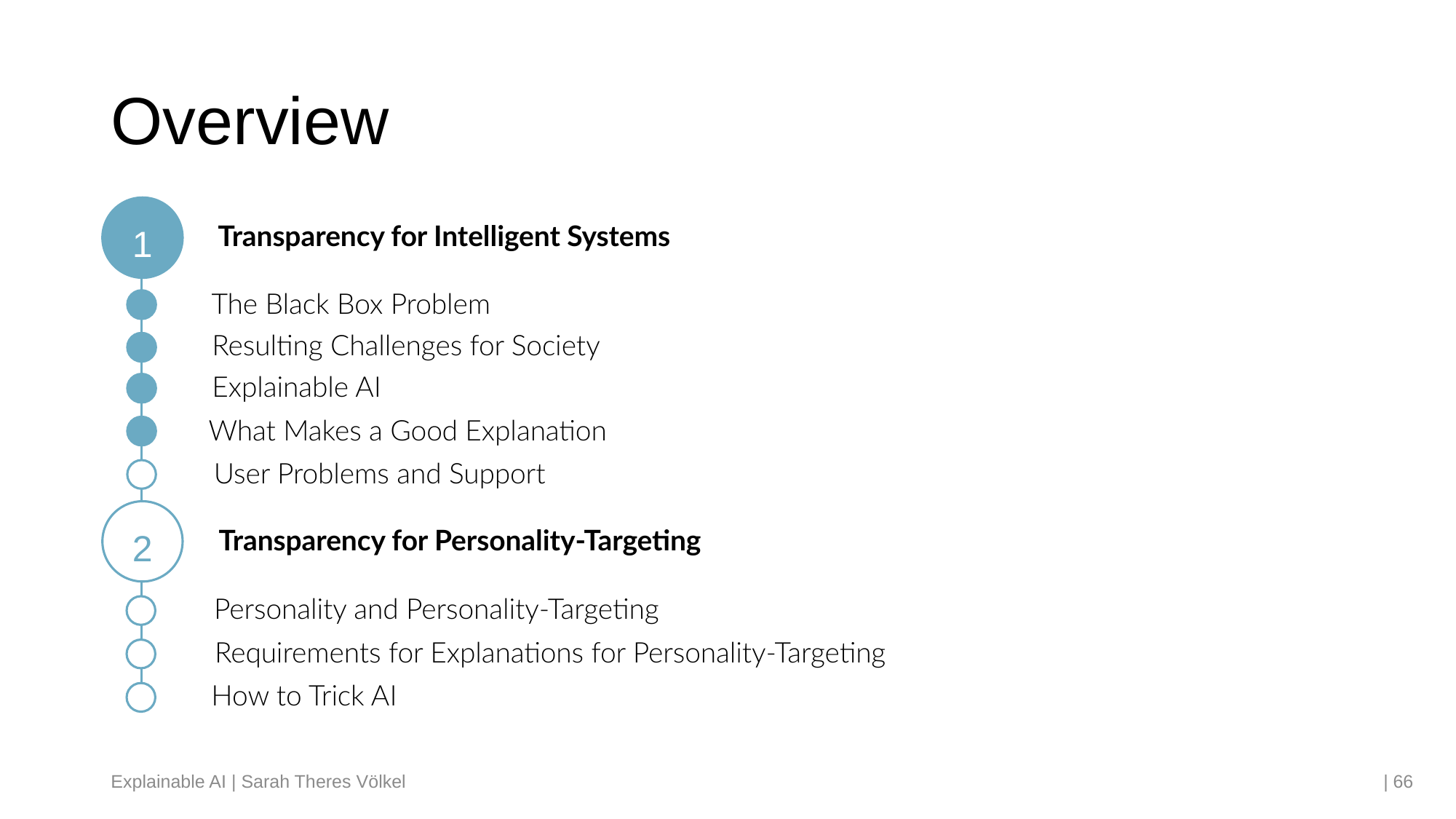

# Overview
1
Transparency for Intelligent Systems
The Black Box Problem

Resulting Challenges for Society

Explainable AI

What Makes a Good Explanation

User Problems and Support

2
Transparency for Personality-Targeting
Personality and Personality-Targeting

Requirements for Explanations for Personality-Targeting

How to Trick AI

| 66